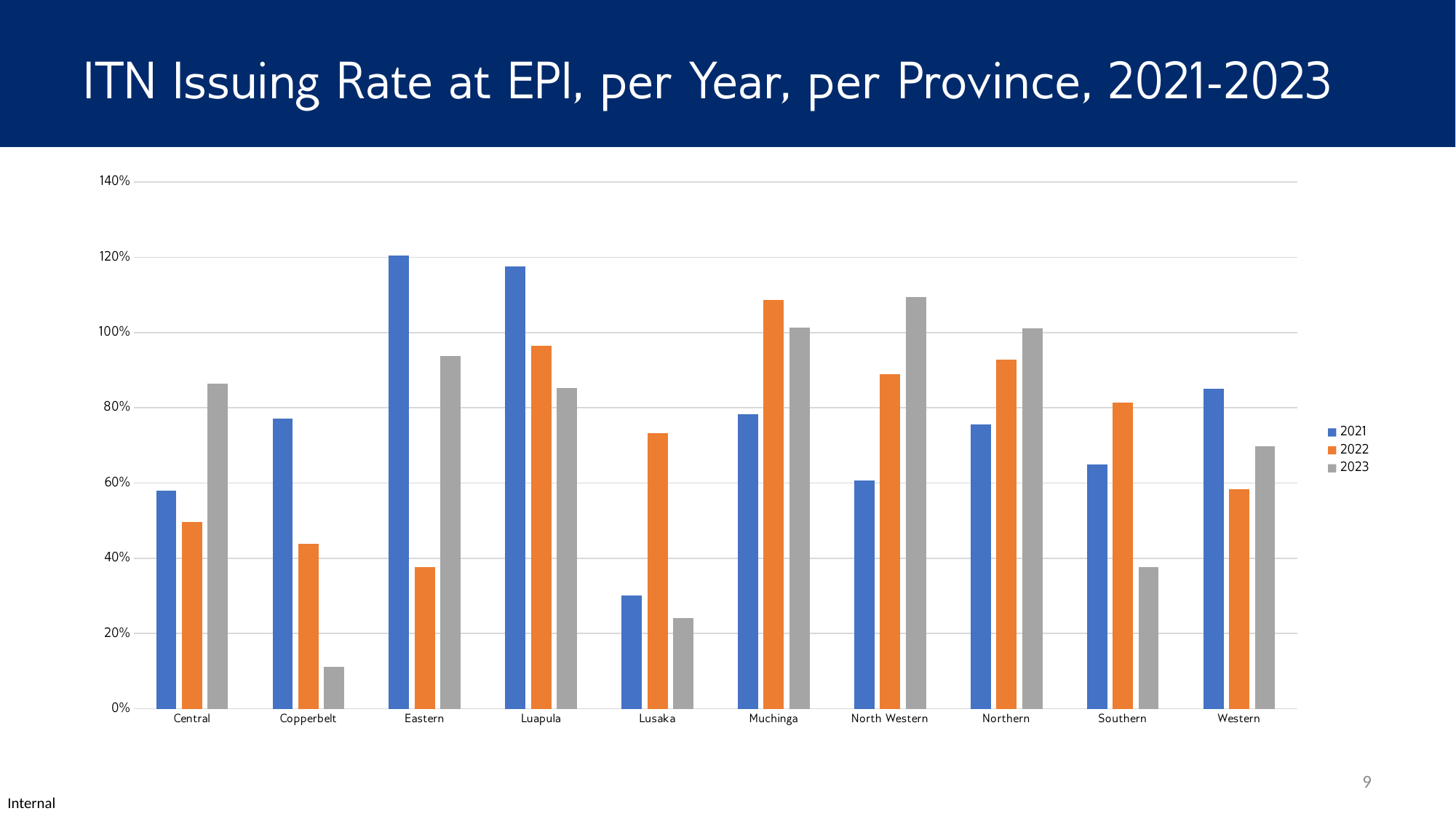

# ITN Issuing Rate at EPI, per Year, per Province, 2021-2023

### Chart

| Category | 2021 | 2022 | 2023 |
|---|---|---|---|
| Central | 0.5795551048862412 | 0.49681553549798774 | 0.8644056889117704 |
| Copperbelt | 0.7721605683506686 | 0.43827014084188887 | 0.11217120036900817 |
| Eastern | 1.204692062575638 | 0.3766914011348756 | 0.9376686336016847 |
| Luapula | 1.1750078345346286 | 0.9652201384301674 | 0.8519984445740633 |
| Lusaka | 0.3013273710629573 | 0.7317401181281236 | 0.241480384900074 |
| Muchinga | 0.7830377876293012 | 1.087644449467409 | 1.013294780457269 |
| North Western | 0.6063657436255327 | 0.8897426106340819 | 1.0947906448448552 |
| Northern | 0.7558049979516591 | 0.9282220570697731 | 1.0104950912485695 |
| Southern | 0.6486626917631165 | 0.8137588580427219 | 0.3765019847655831 |
| Western | 0.8509639648733219 | 0.5840088518990691 | 0.6984630184306609 |
9